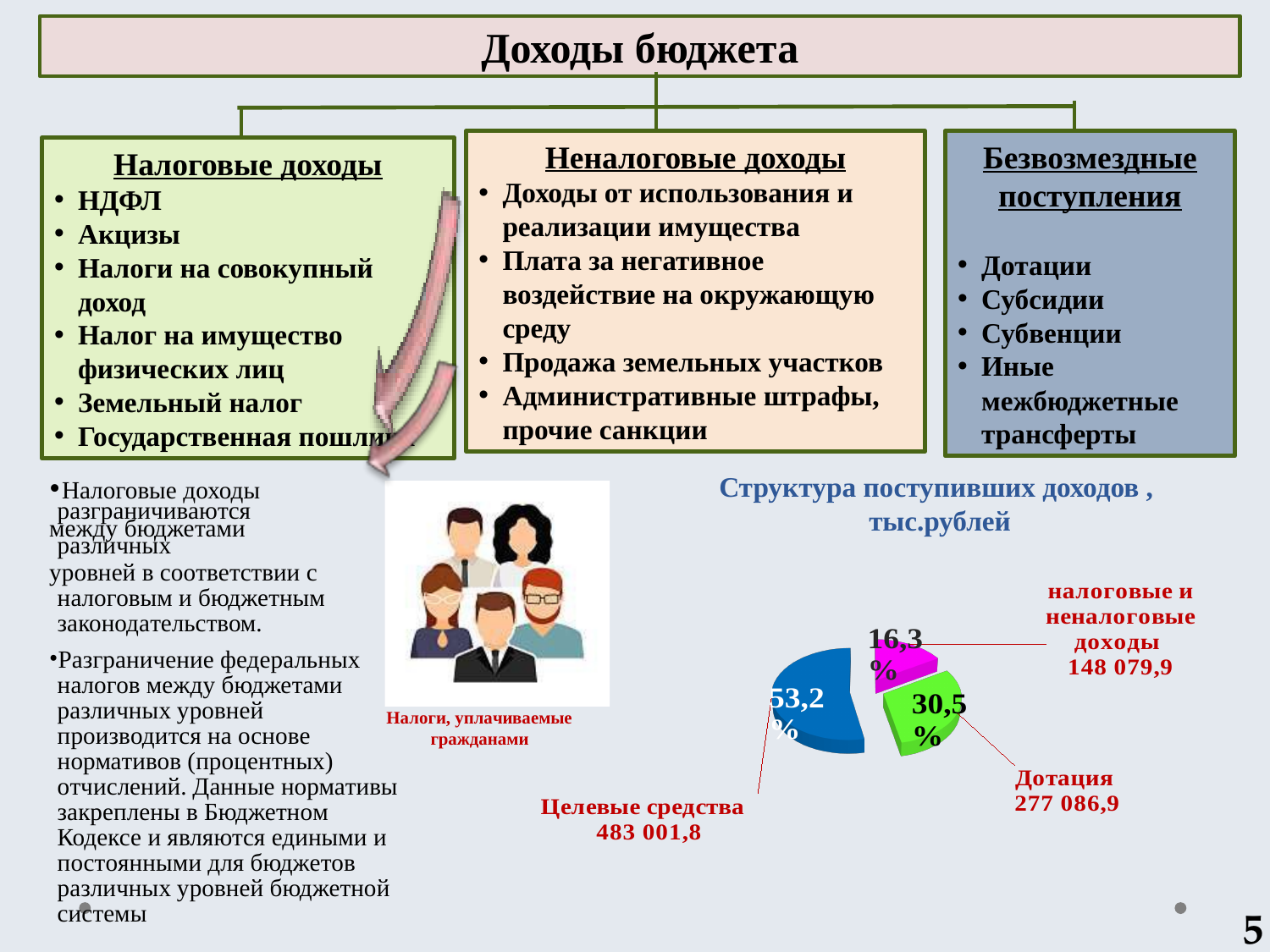

Доходы бюджета
Неналоговые доходы
Доходы от использования и реализации имущества
Плата за негативное воздействие на окружающую среду
Продажа земельных участков
Административные штрафы, прочие санкции
Безвозмездные поступления

Дотации
Субсидии
Субвенции
Иные межбюджетные трансферты
Налоговые доходы
НДФЛ
Акцизы
Налоги на совокупный доход
Налог на имущество физических лиц
Земельный налог
Государственная пошлина

•Налоговые доходы разграничиваются
между бюджетами различных
уровней в соответствии с налоговым и бюджетным законодательством.
Разграничение федеральных налогов между бюджетами различных уровней производится на основе нормативов (процентных) отчислений. Данные нормативы закреплены в Бюджетном Кодексе и являются едиными и постоянными для бюджетов различных уровней бюджетной системы

Структура поступивших доходов ,
тыс.рублей

[unsupported chart]

Налоги, уплачиваемые гражданами
5